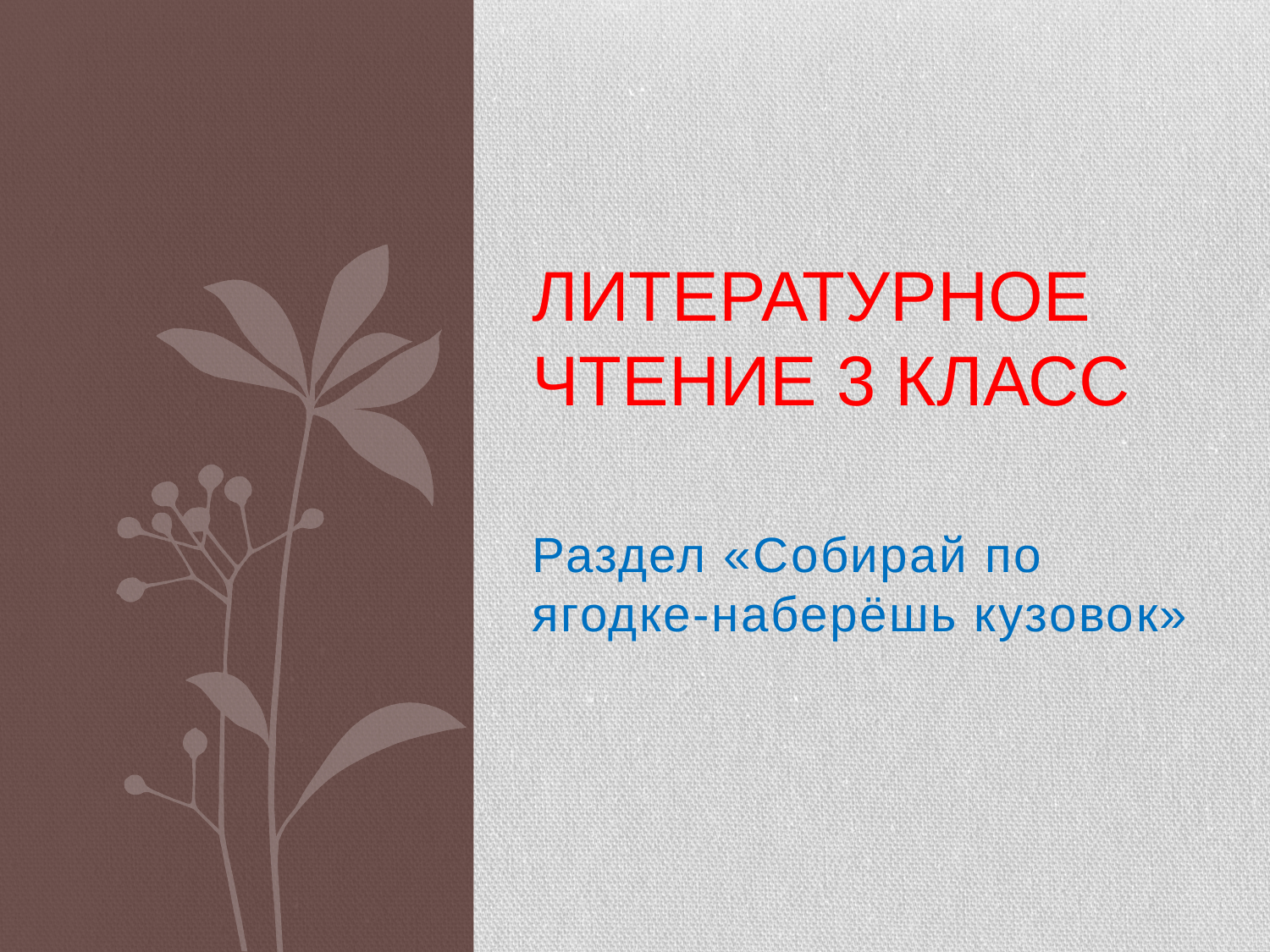

# Литературное чтение 3 класс
Раздел «Собирай по ягодке-наберёшь кузовок»